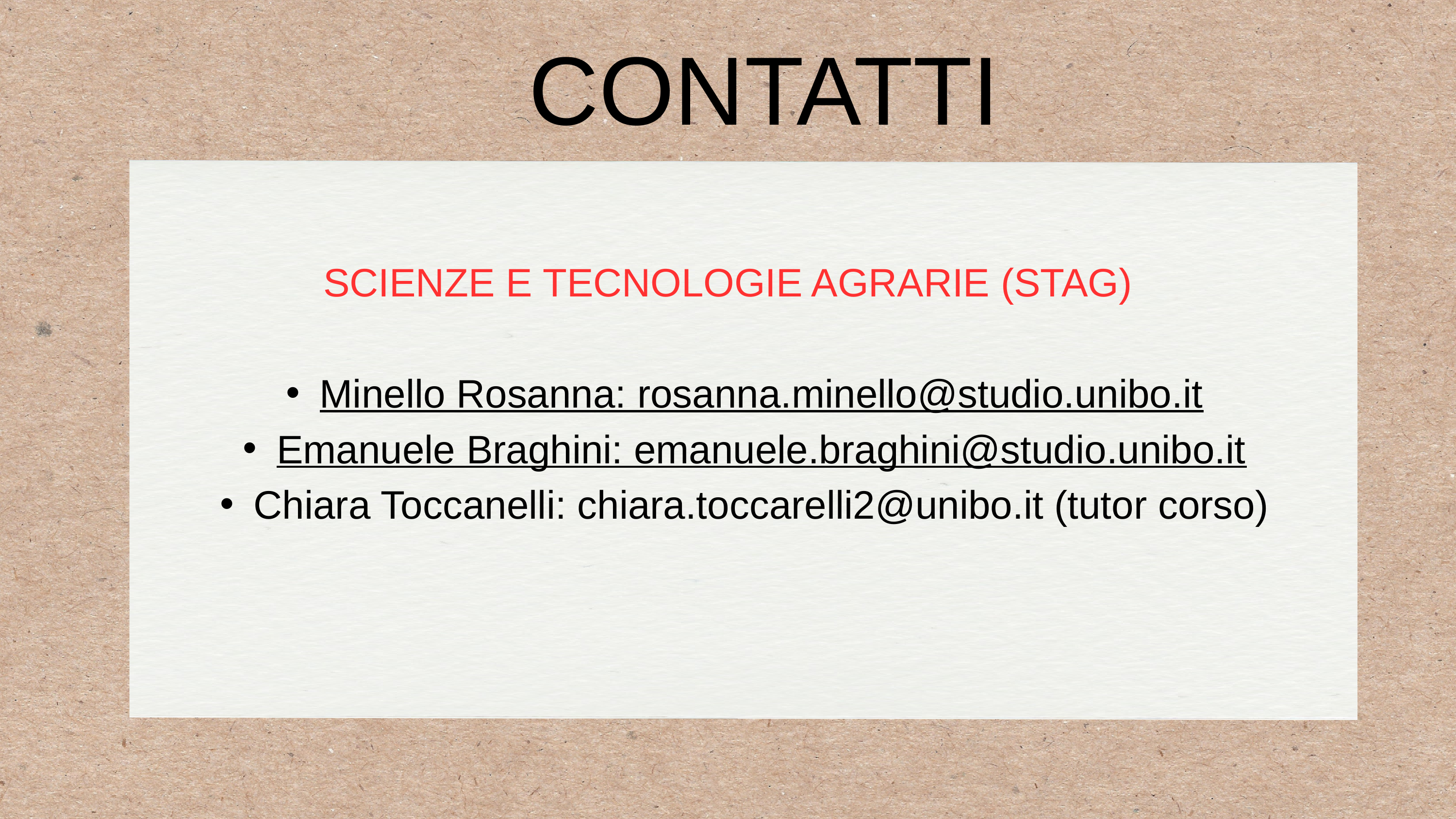

CONTATTI
SCIENZE E TECNOLOGIE AGRARIE (STAG)

Minello Rosanna: rosanna.minello@studio.unibo.it
Emanuele Braghini: emanuele.braghini@studio.unibo.it
Chiara Toccanelli: chiara.toccarelli2@unibo.it (tutor corso)